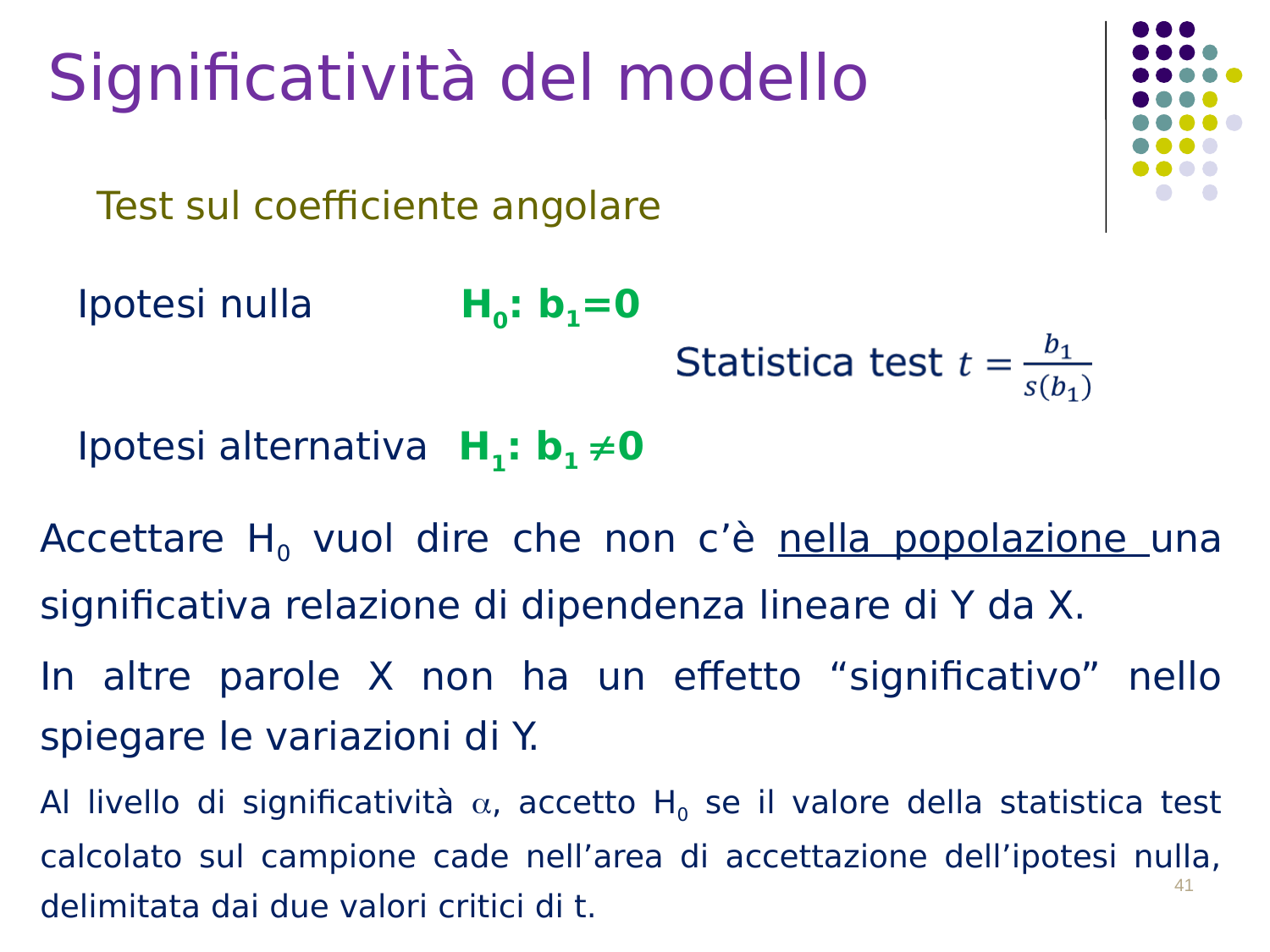

Significatività del modello
Test sul coefficiente angolare
Ipotesi nulla   	H0: b1=0
Ipotesi alternativa 	H1: b1 ≠0

Accettare H0 vuol dire che non c’è nella popolazione una significativa relazione di dipendenza lineare di Y da X.
In altre parole X non ha un effetto “significativo” nello spiegare le variazioni di Y.
Al livello di significatività α, accetto H0 se il valore della statistica test calcolato sul campione cade nell’area di accettazione dell’ipotesi nulla, delimitata dai due valori critici di t.
41